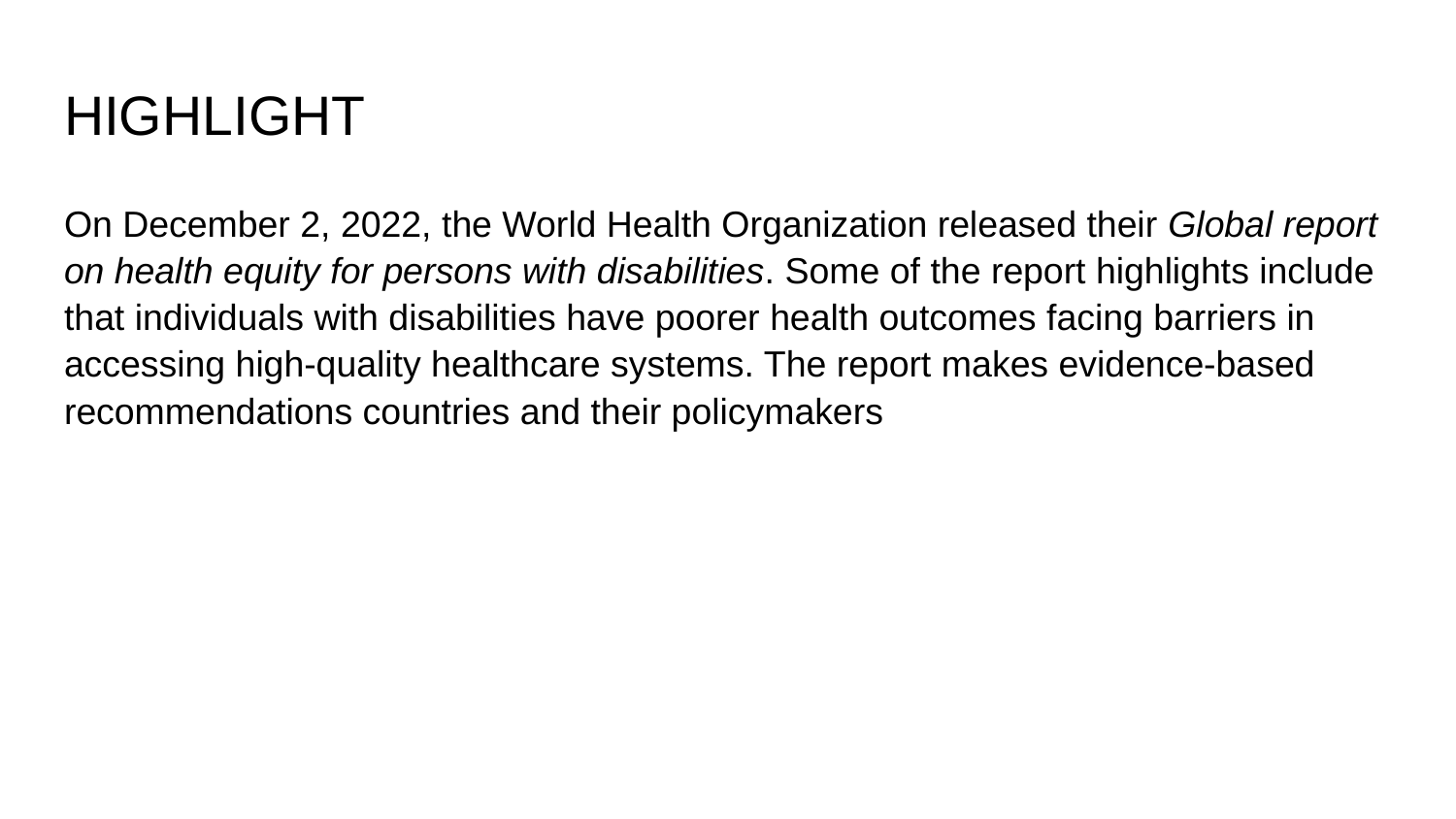

# HIGHLIGHT
On December 2, 2022, the World Health Organization released their Global report on health equity for persons with disabilities. Some of the report highlights include that individuals with disabilities have poorer health outcomes facing barriers in accessing high-quality healthcare systems. The report makes evidence-based recommendations countries and their policymakers